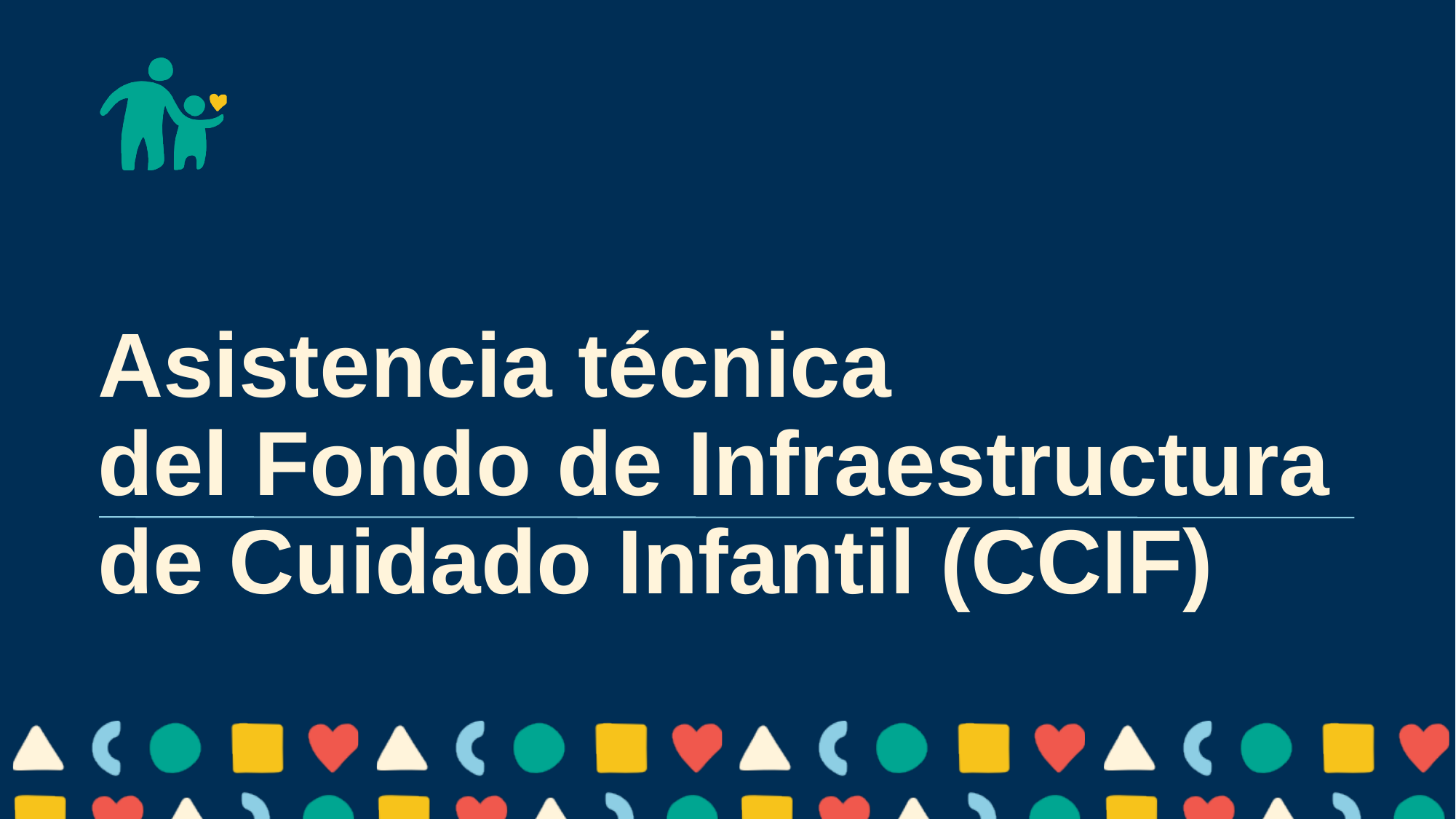

# Asistencia técnica del Fondo de Infraestructura de Cuidado Infantil (CCIF)